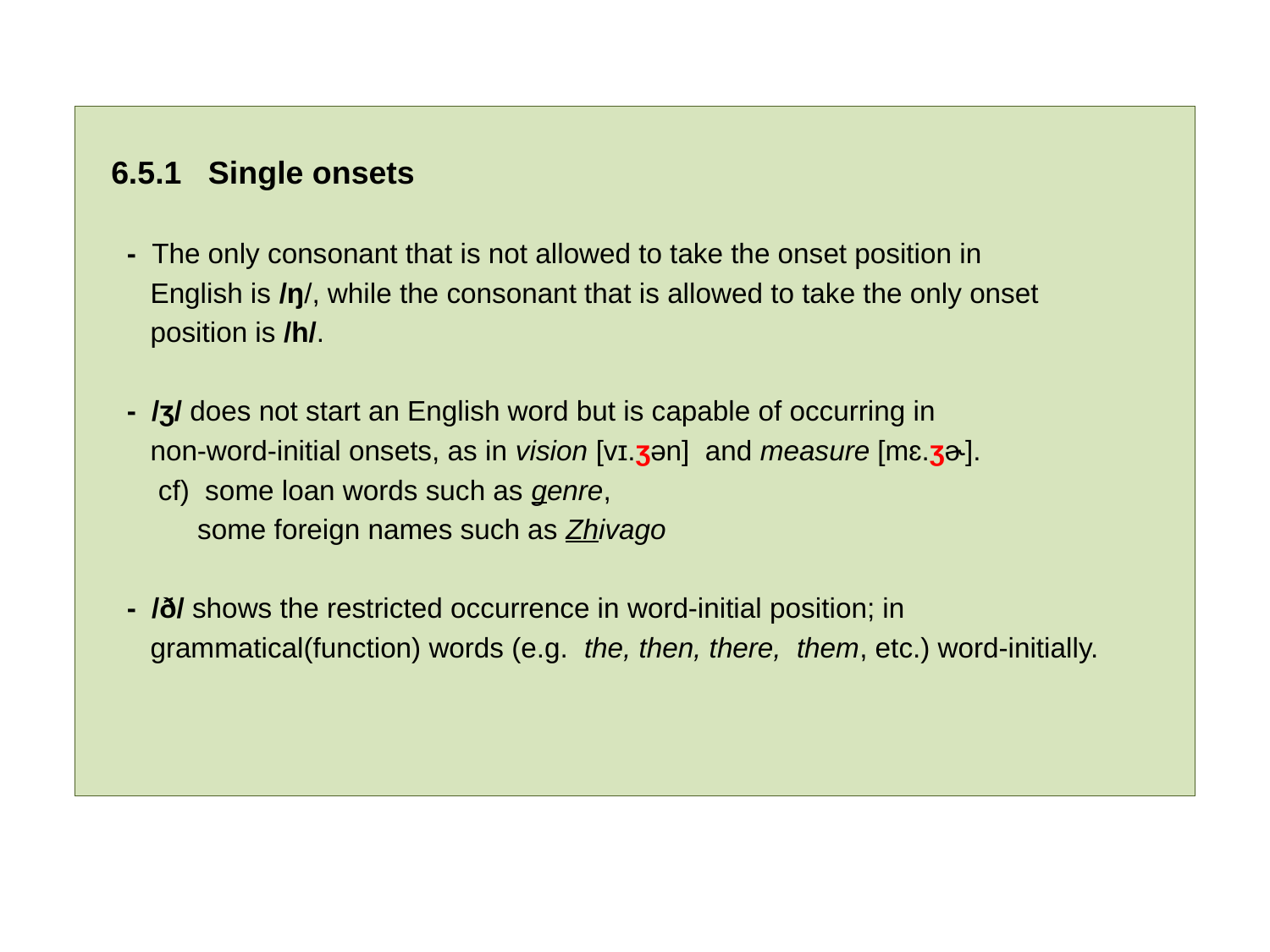

6.5.1   Single onsets

     -  The only consonant that is not allowed to take the onset position in
        English is /ŋ/, while the consonant that is allowed to take the only onset
        position is /h/.

     -  /ʒ/ does not start an English word but is capable of occurring in
        non-word-initial onsets, as in vision [vɪ.ʒən]  and measure [mɛ.ʒɚ].
         cf)  some loan words such as genre,
              some foreign names such as Zhivago

     -  /ð/ shows the restricted occurrence in word-initial position; in
        grammatical(function) words (e.g.  the, then, there,  them, etc.) word-initially.